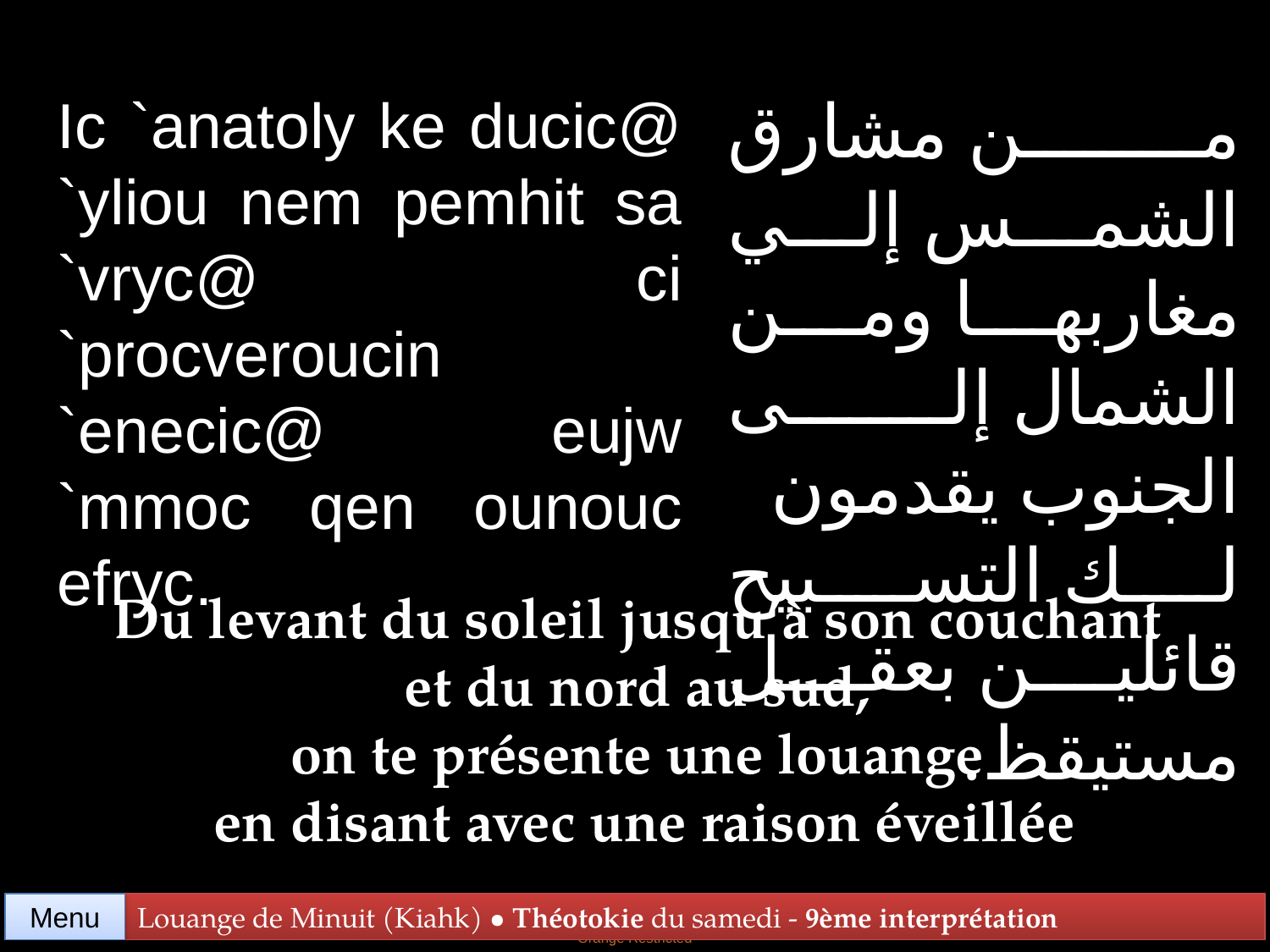

من مشارق الشمس إلي مغاربها ومن الشمال إلى الجنوب يقدمون لك التسبيح قائلين بعقل مستيقظ.
Ic `anatoly ke ducic@ `yliou nem pemhit sa `vryc@ ci `procveroucin `enecic@ eujw `mmoc qen ounouc efryc.
Du levant du soleil jusqu’à son couchant
et du nord au sud,
on te présente une louange
en disant avec une raison éveillée
Menu
Louange de Minuit (Kiahk) • Théotokie du samedi - 9ème interprétation